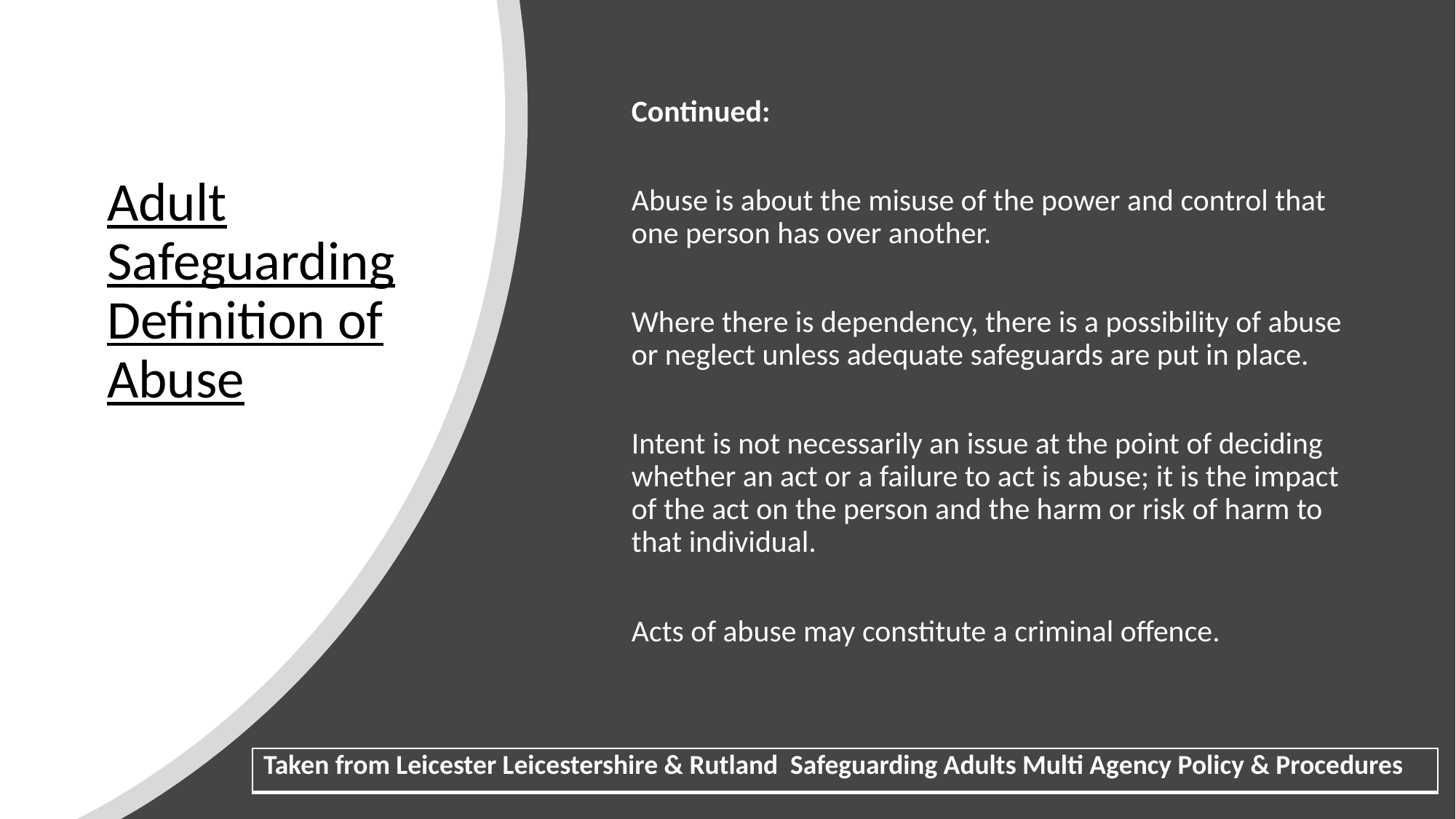

Continued:

Abuse is about the misuse of the power and control that one person has over another.

Where there is dependency, there is a possibility of abuse or neglect unless adequate safeguards are put in place.

Intent is not necessarily an issue at the point of deciding whether an act or a failure to act is abuse; it is the impact of the act on the person and the harm or risk of harm to that individual.

Acts of abuse may constitute a criminal offence.

# Adult Safeguarding Definition of Abuse
| Taken from Leicester Leicestershire & Rutland Safeguarding Adults Multi Agency Policy & Procedures |
| --- |